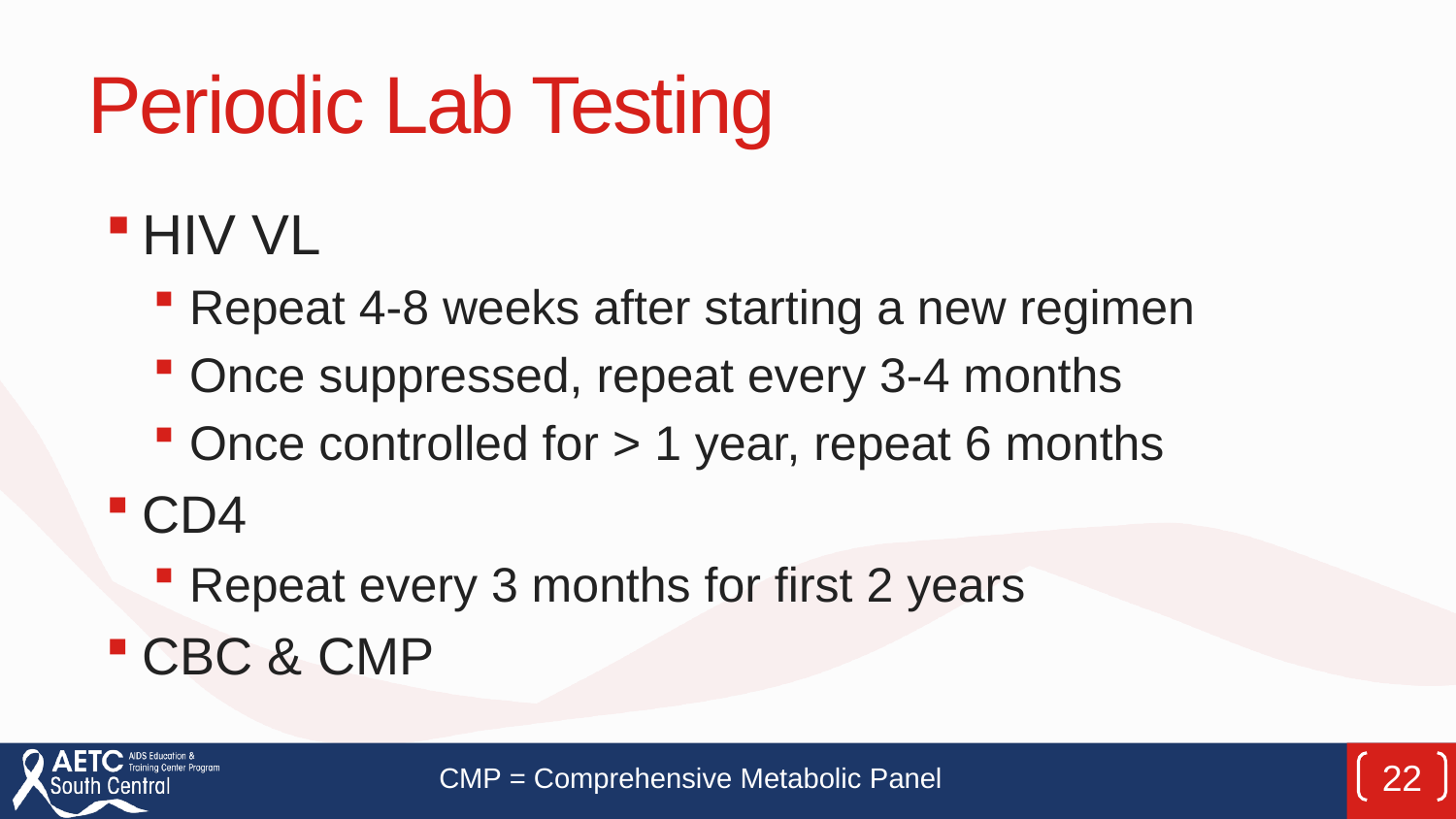

# Periodic Lab Testing
HIV VL
Repeat 4-8 weeks after starting a new regimen
Once suppressed, repeat every 3-4 months
Once controlled for > 1 year, repeat 6 months
CD4
Repeat every 3 months for first 2 years
CBC & CMP

22
CMP = Comprehensive Metabolic Panel